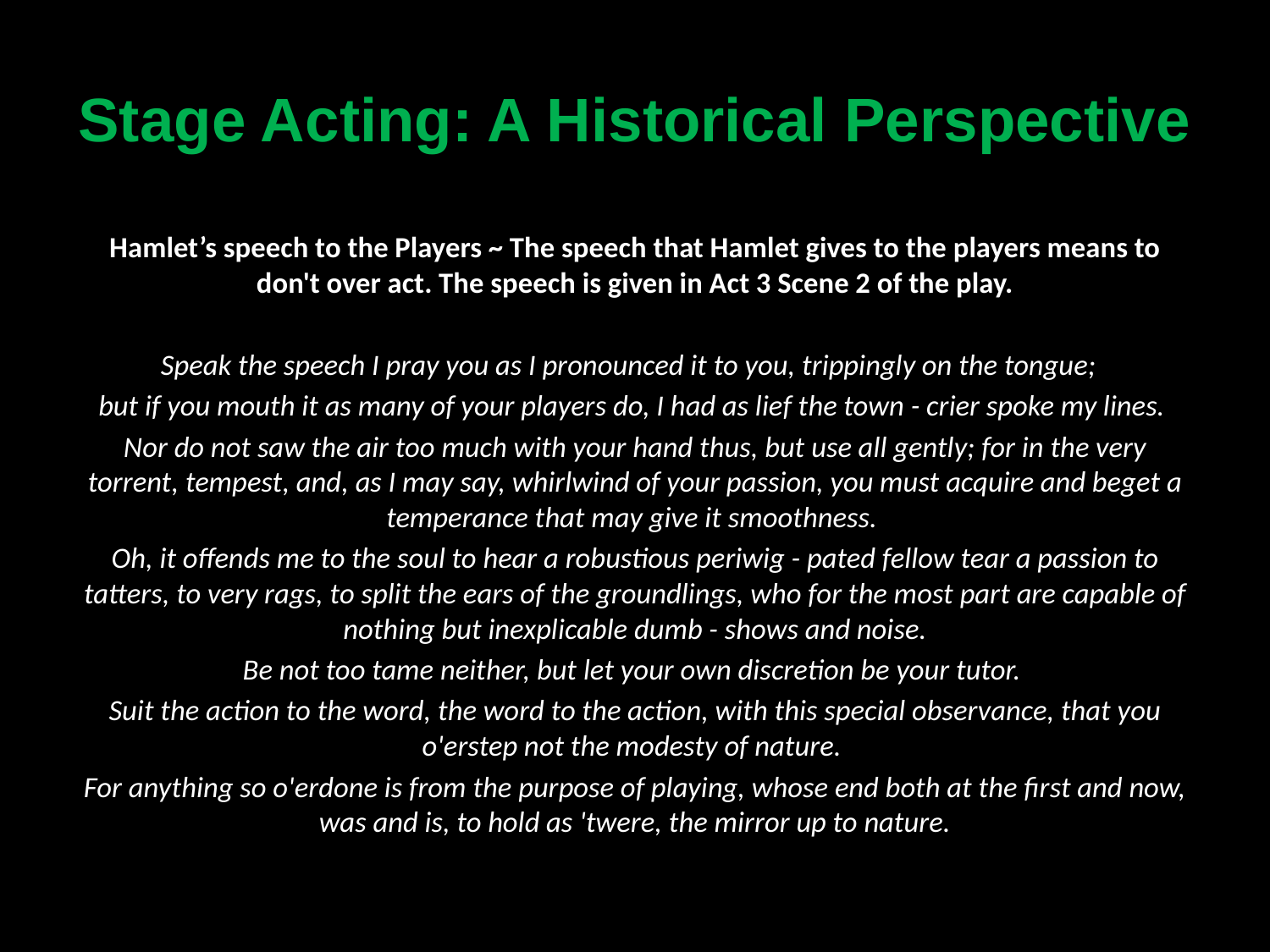

# Stage Acting: A Historical Perspective
Hamlet’s speech to the Players ~ The speech that Hamlet gives to the players means to don't over act. The speech is given in Act 3 Scene 2 of the play.

Speak the speech I pray you as I pronounced it to you, trippingly on the tongue;
but if you mouth it as many of your players do, I had as lief the town - crier spoke my lines.
Nor do not saw the air too much with your hand thus, but use all gently; for in the very torrent, tempest, and, as I may say, whirlwind of your passion, you must acquire and beget a temperance that may give it smoothness.
Oh, it offends me to the soul to hear a robustious periwig - pated fellow tear a passion to tatters, to very rags, to split the ears of the groundlings, who for the most part are capable of nothing but inexplicable dumb - shows and noise.
Be not too tame neither, but let your own discretion be your tutor.
Suit the action to the word, the word to the action, with this special observance, that you o'erstep not the modesty of nature.
For anything so o'erdone is from the purpose of playing, whose end both at the first and now, was and is, to hold as 'twere, the mirror up to nature.